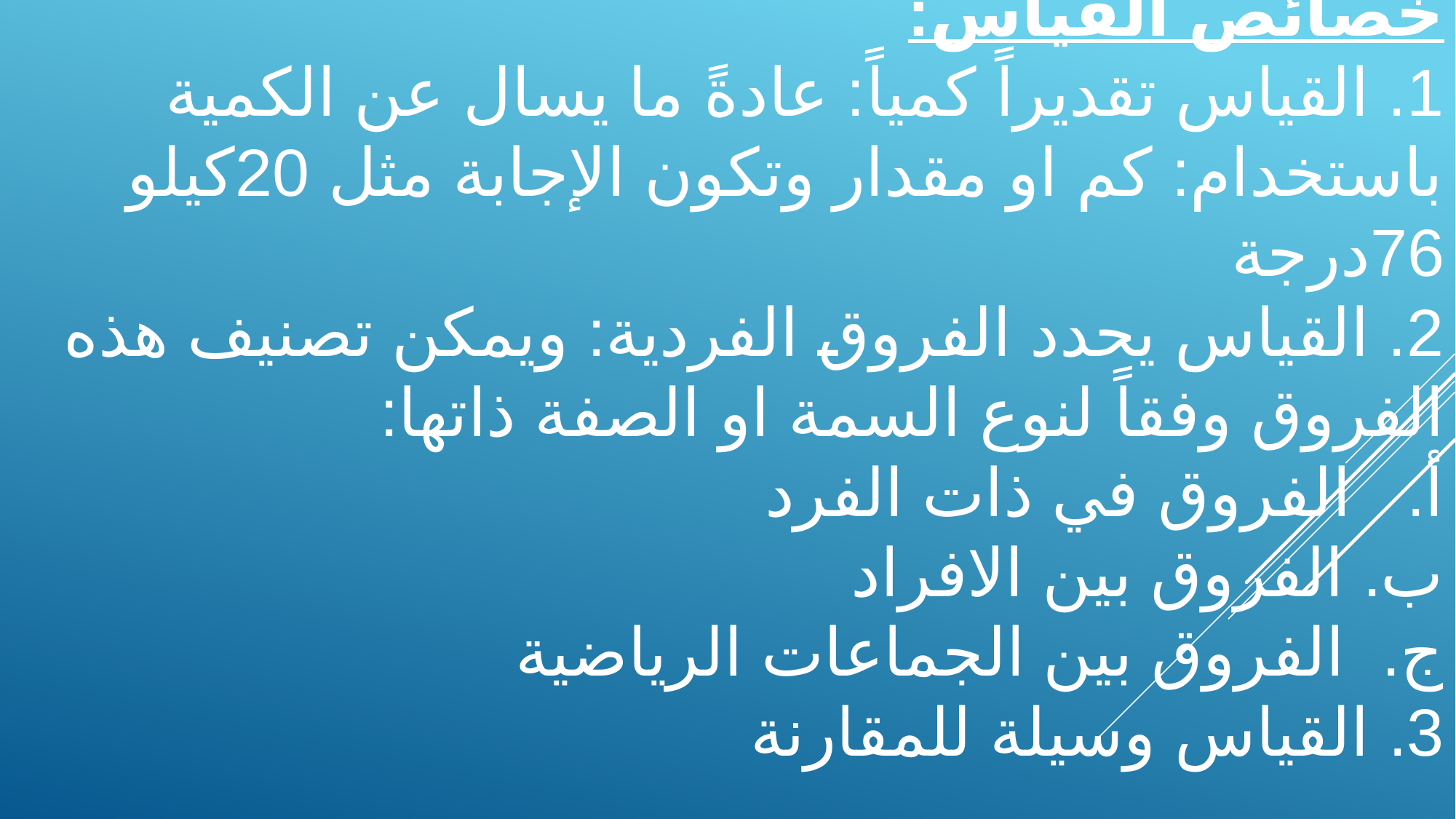

# خصائص القياس: 1. القياس تقديراً كمياً: عادةً ما يسال عن الكمية باستخدام: كم او مقدار وتكون الإجابة مثل 20كيلو 76درجة 2. القياس يحدد الفروق الفردية: ويمكن تصنيف هذه الفروق وفقاً لنوع السمة او الصفة ذاتها: أ.   الفروق في ذات الفرد ب. الفروق بين الافراد ج.  الفروق بين الجماعات الرياضية 3. القياس وسيلة للمقارنة